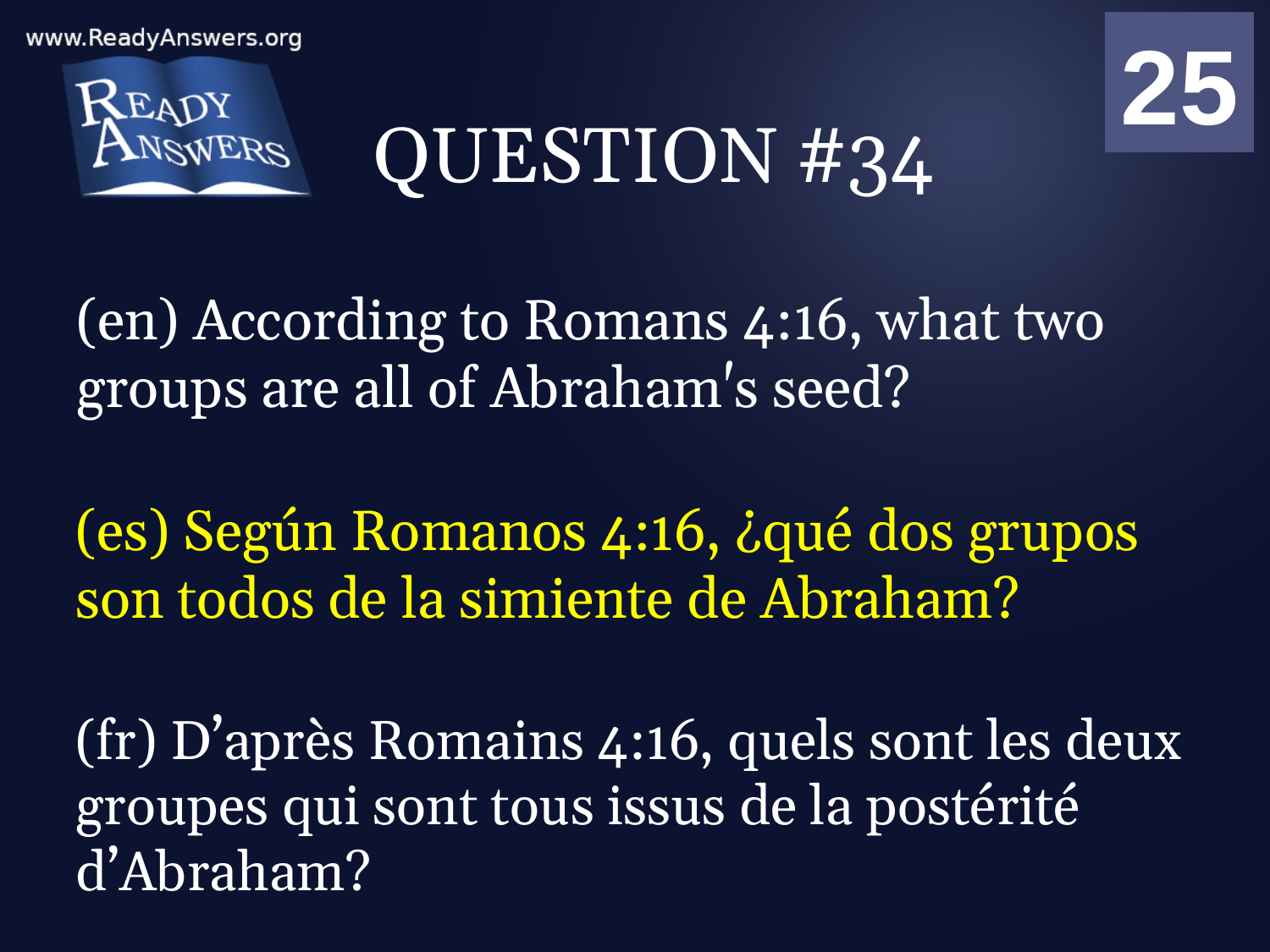

01
02
03
04
05
06
07
08
09
10
11
12
13
14
15
16
17
18
19
20
21
22
23
24
25
00
# QUESTION #34
(en) According to Romans 4:16, what two groups are all of Abraham's seed?
(es) Según Romanos 4:16, ¿qué dos grupos son todos de la simiente de Abraham?
(fr) D’après Romains 4:16, quels sont les deux groupes qui sont tous issus de la postérité d’Abraham?